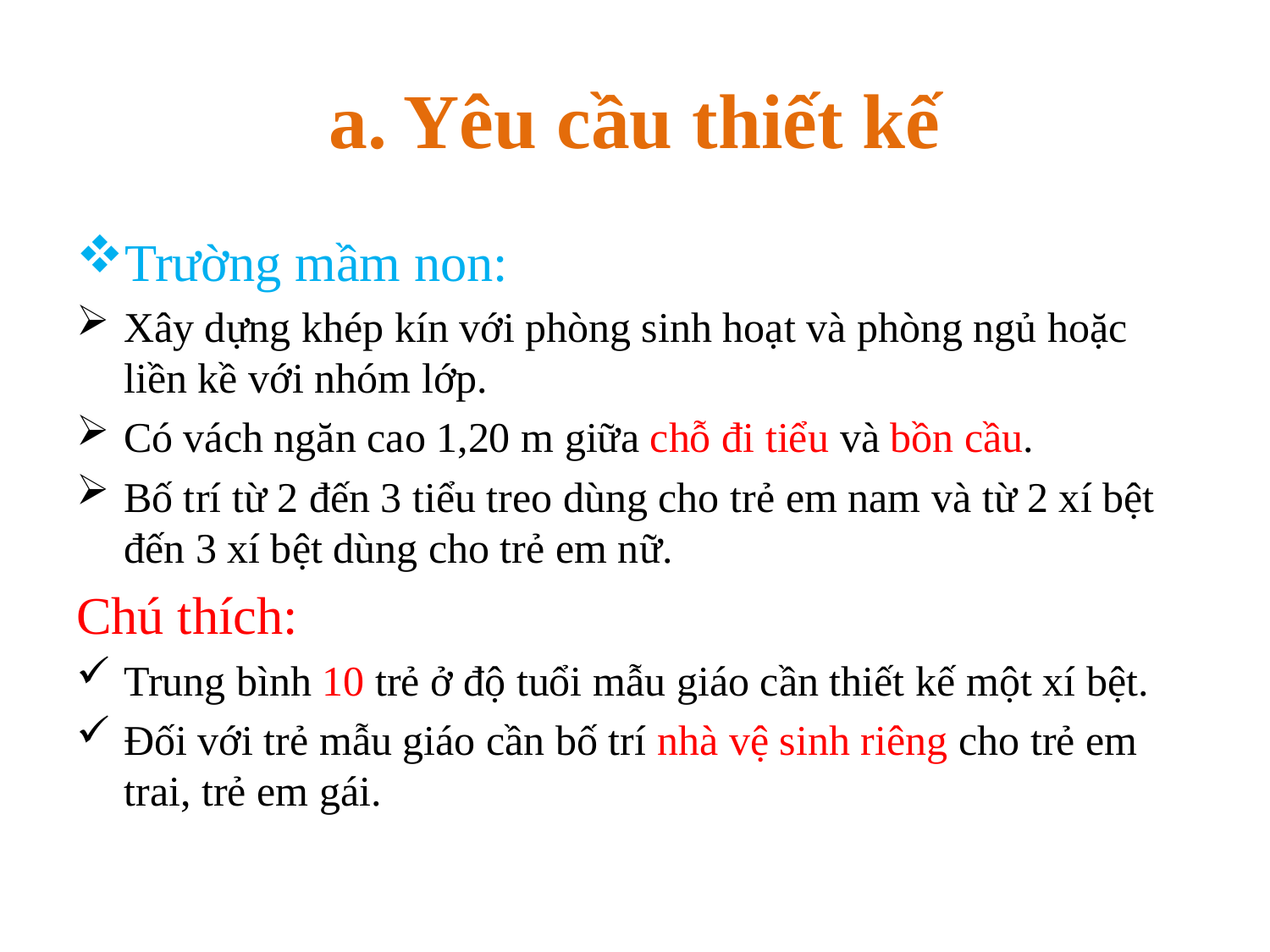

# a. Yêu cầu thiết kế
Trường mầm non:
Xây dựng khép kín với phòng sinh hoạt và phòng ngủ hoặc liền kề với nhóm lớp.
Có vách ngăn cao 1,20 m giữa chỗ đi tiểu và bồn cầu.
Bố trí từ 2 đến 3 tiểu treo dùng cho trẻ em nam và từ 2 xí bệt đến 3 xí bệt dùng cho trẻ em nữ.
Chú thích:
Trung bình 10 trẻ ở độ tuổi mẫu giáo cần thiết kế một xí bệt.
Đối với trẻ mẫu giáo cần bố trí nhà vệ sinh riêng cho trẻ em trai, trẻ em gái.